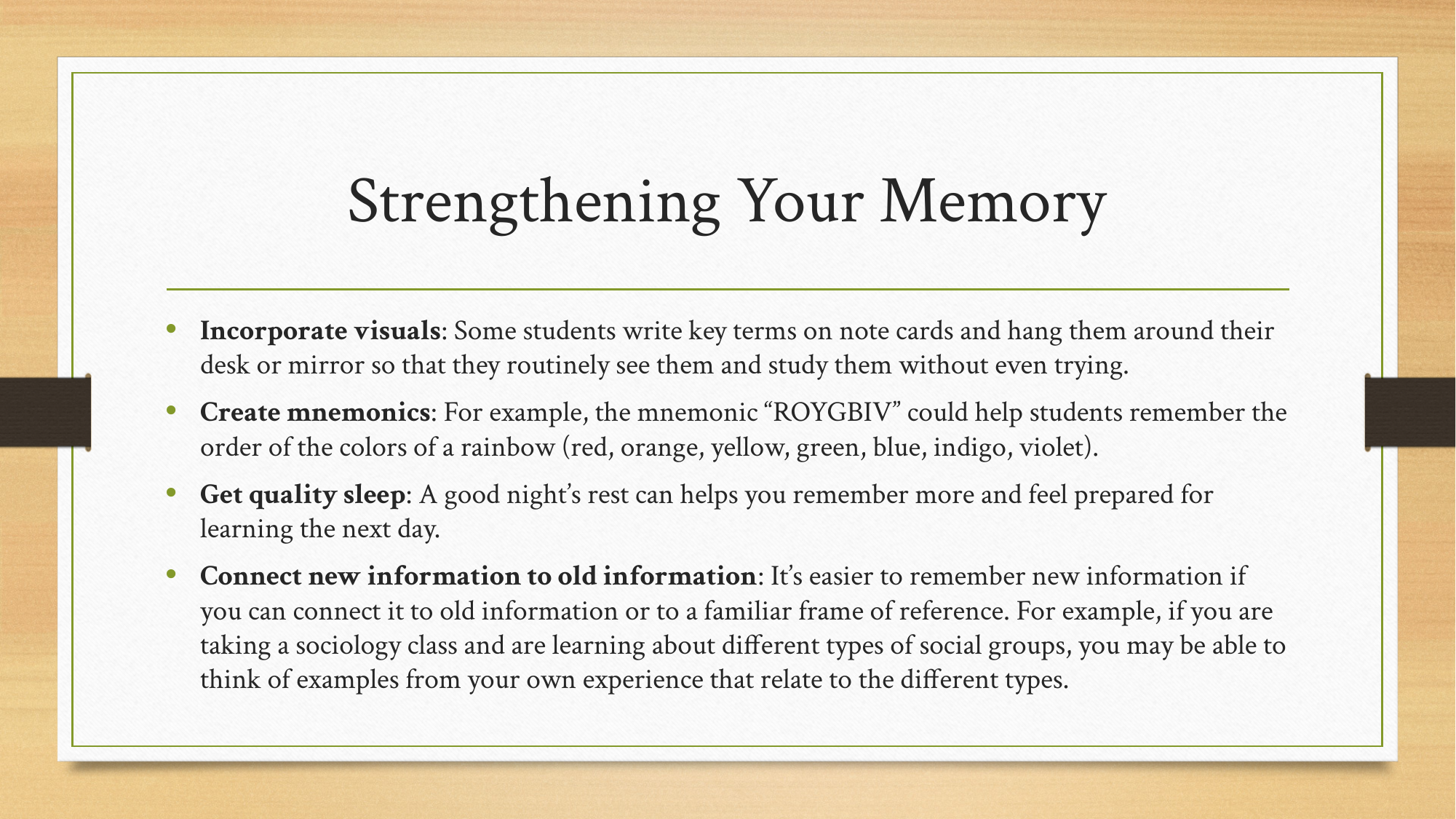

# Strengthening Your Memory
Incorporate visuals: Some students write key terms on note cards and hang them around their desk or mirror so that they routinely see them and study them without even trying.
Create mnemonics: For example, the mnemonic “ROYGBIV” could help students remember the order of the colors of a rainbow (red, orange, yellow, green, blue, indigo, violet).
Get quality sleep: A good night’s rest can helps you remember more and feel prepared for learning the next day.
Connect new information to old information: It’s easier to remember new information if you can connect it to old information or to a familiar frame of reference. For example, if you are taking a sociology class and are learning about different types of social groups, you may be able to think of examples from your own experience that relate to the different types.